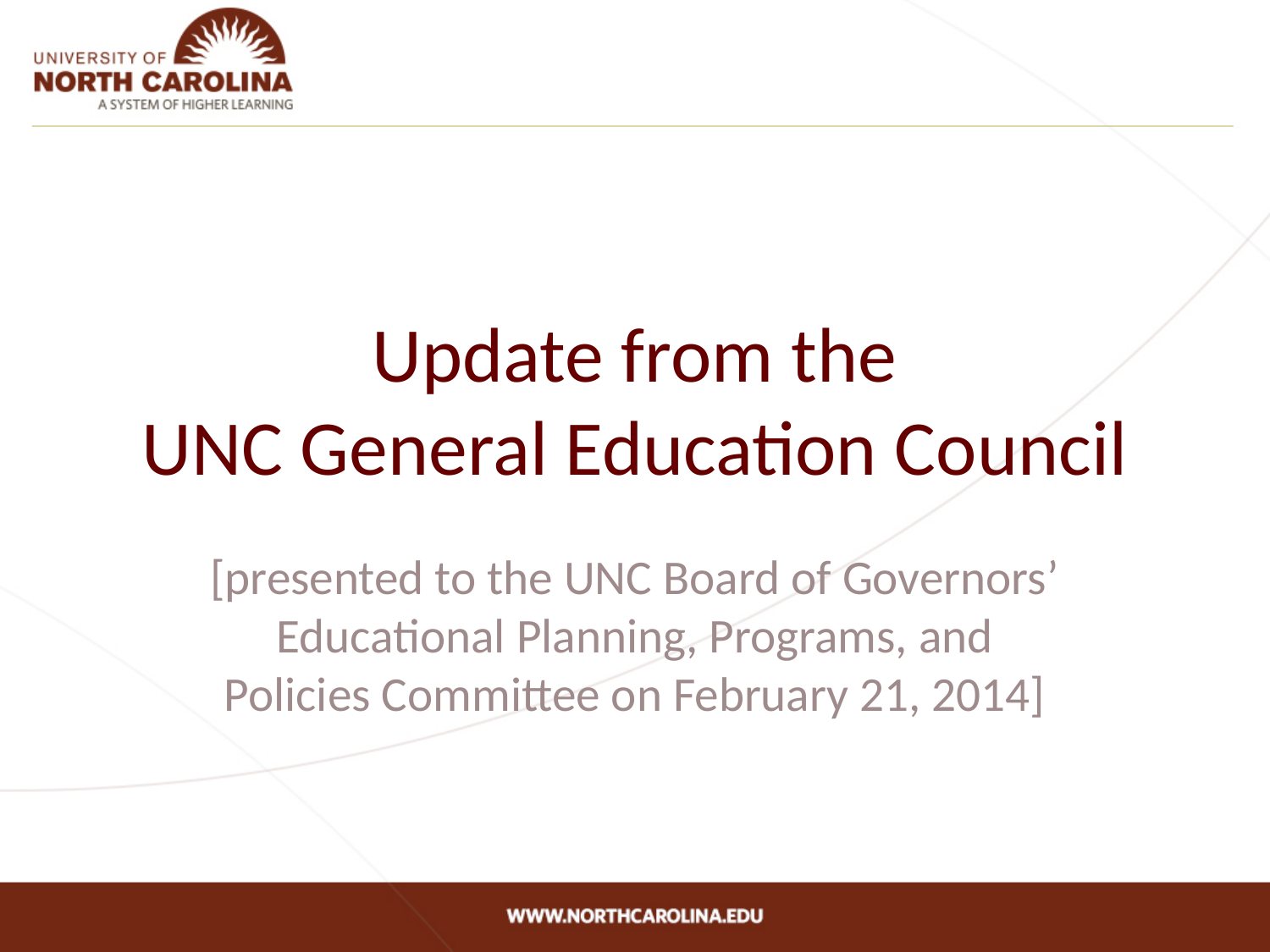

# Update from the UNC General Education Council
[presented to the UNC Board of Governors’ Educational Planning, Programs, and Policies Committee on February 21, 2014]